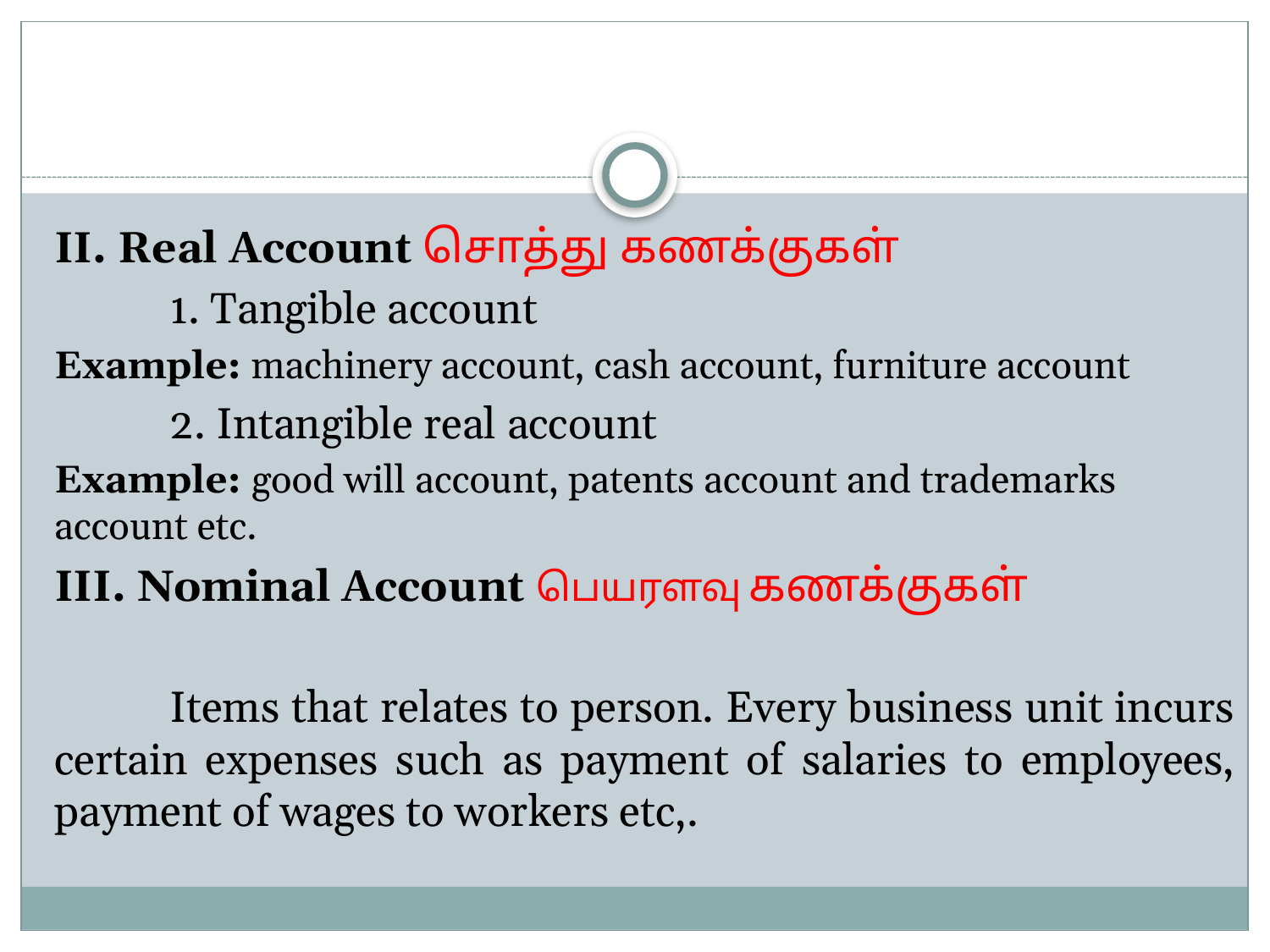

#
II. Real Account சொத்து கணக்குகள்
	1. Tangible account
Example: machinery account, cash account, furniture account
	2. Intangible real account
Example: good will account, patents account and trademarks account etc.
III. Nominal Account பெயரளவு கணக்குகள்

	Items that relates to person. Every business unit incurs certain expenses such as payment of salaries to employees, payment of wages to workers etc,.